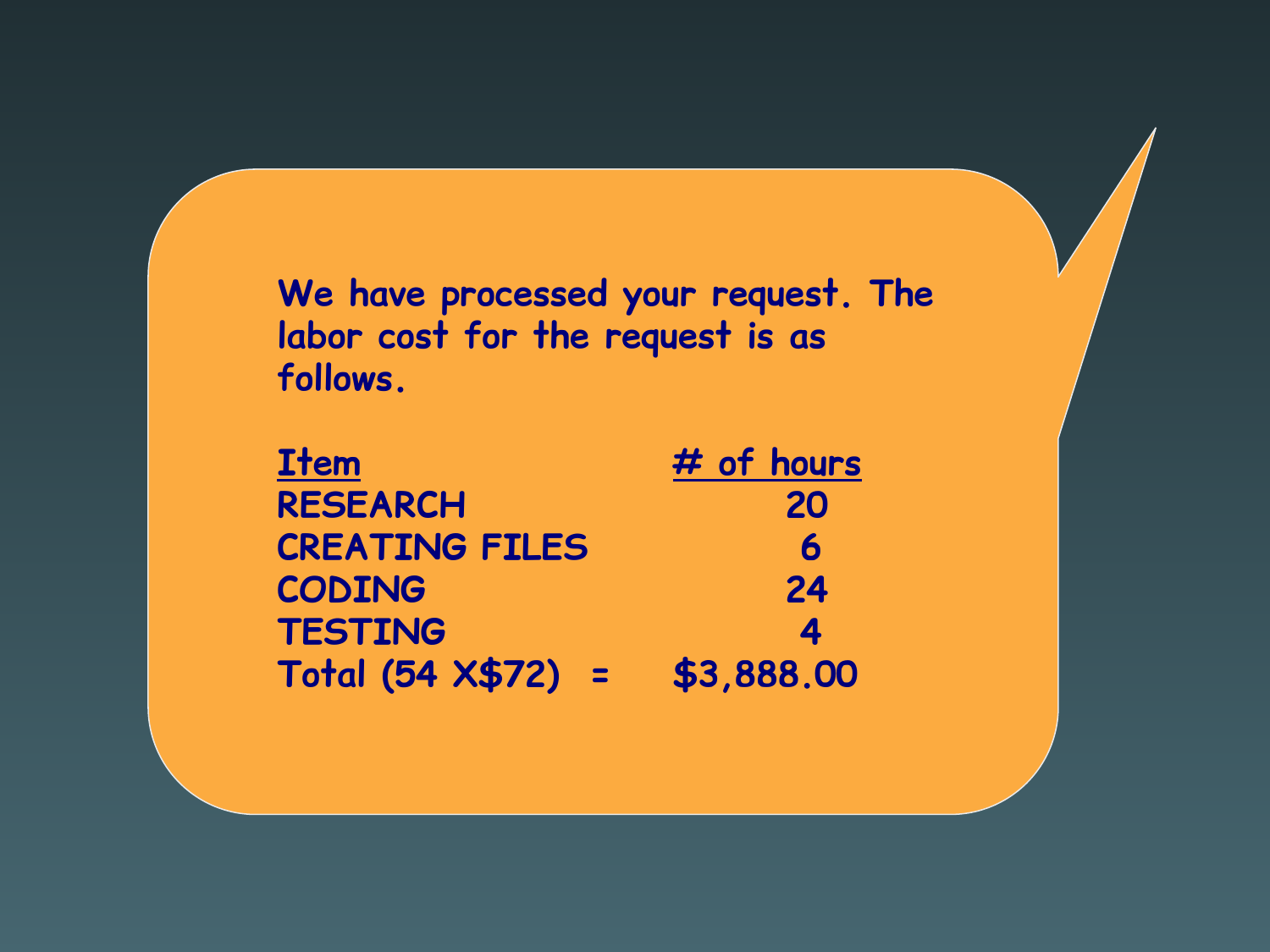

We have processed your request. The labor cost for the request is as follows.

Item 			 # of hours
RESEARCH           		20
CREATING FILES		 6
CODING			24
TESTING			 4
Total (54 X$72)  =   	 $3,888.00